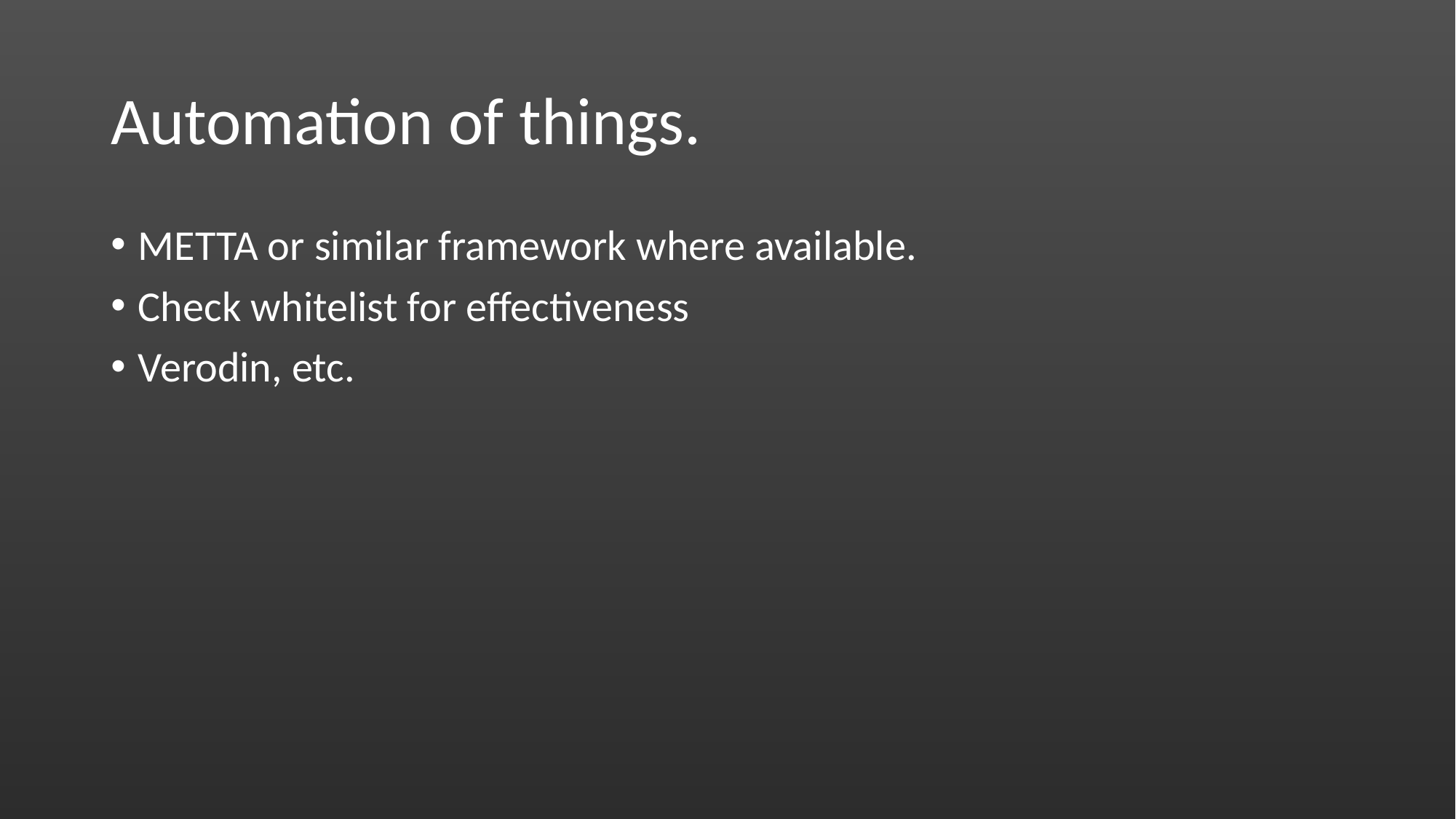

# Automation of things.
METTA or similar framework where available.
Check whitelist for effectiveness
Verodin, etc.